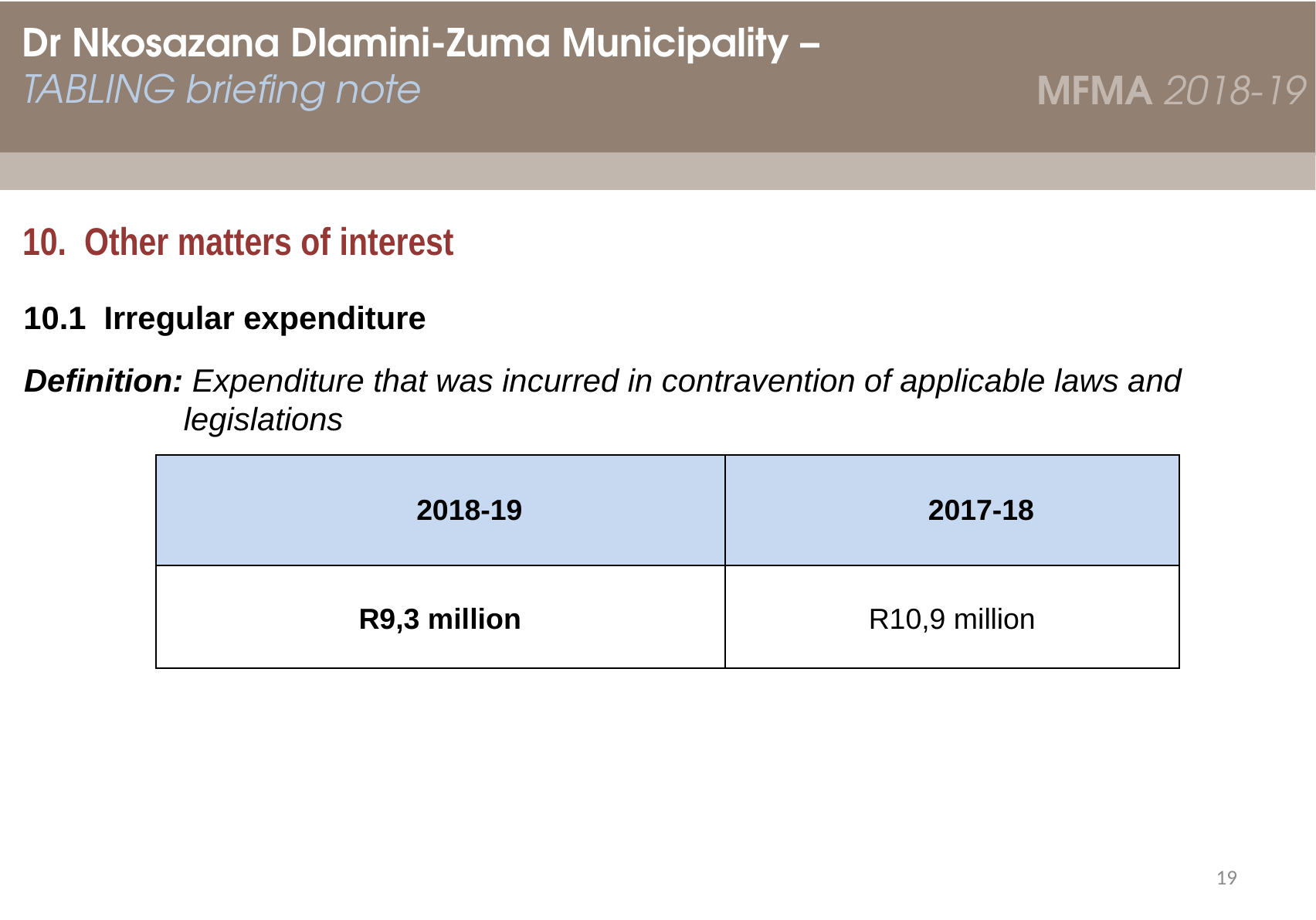

Dr Nkosazana Dlamini-Zuma Municipality –
TABLING briefing note

MFMA 2018-19

#

10.  Other matters of interest
10.1  Irregular expenditure

Definition: Expenditure that was incurred in contravention of applicable laws and
                  legislations

| 2018-19 | 2017-18 |
| --- | --- |
| R9,3 million | R10,9 million |
19